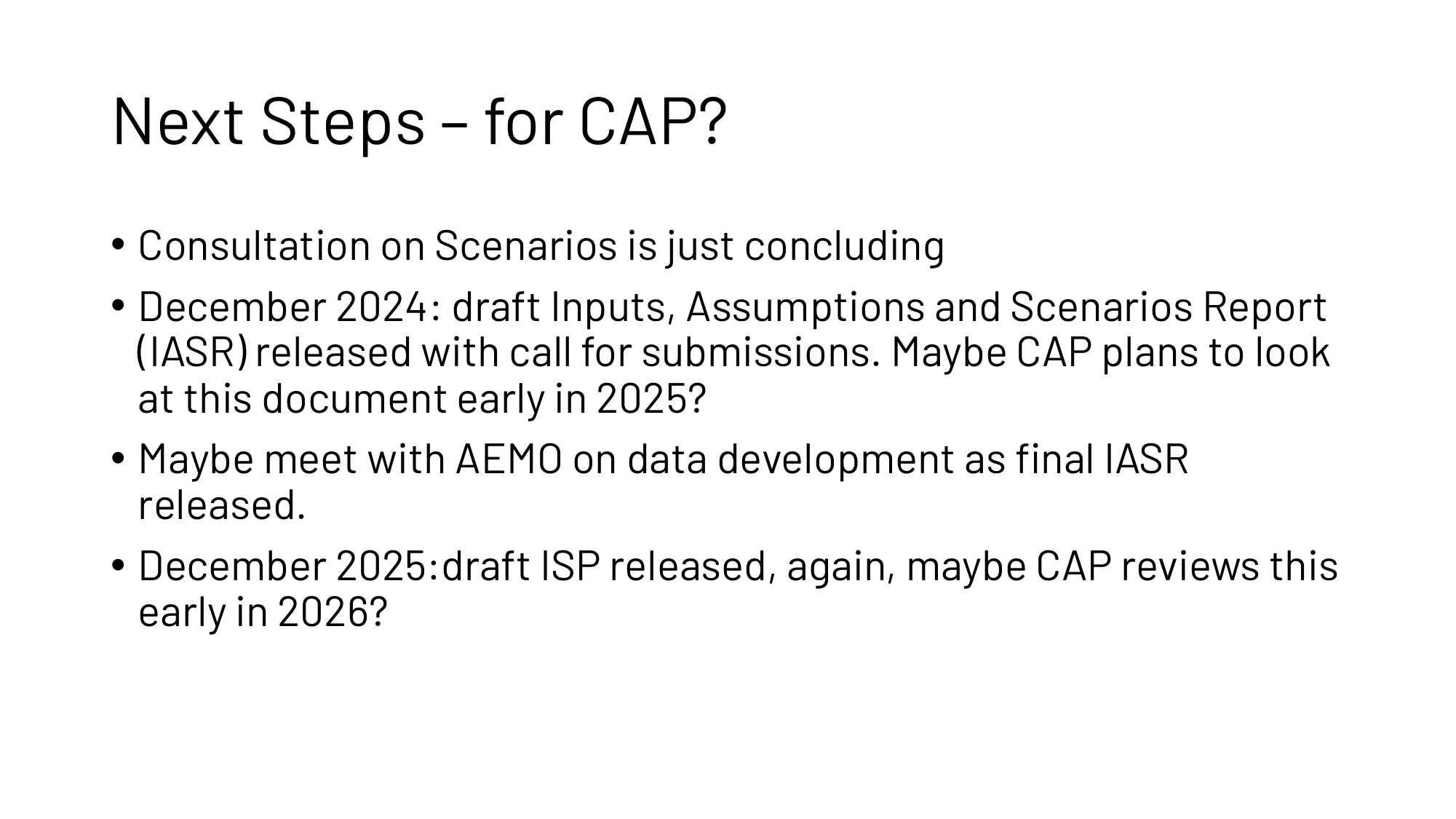

# Next Steps – for CAP?
Consultation on Scenarios is just concluding
December 2024: draft Inputs, Assumptions and Scenarios Report (IASR) released with call for submissions. Maybe CAP plans to look at this document early in 2025?
Maybe meet with AEMO on data development as final IASR released.
December 2025:draft ISP released, again, maybe CAP reviews this early in 2026?